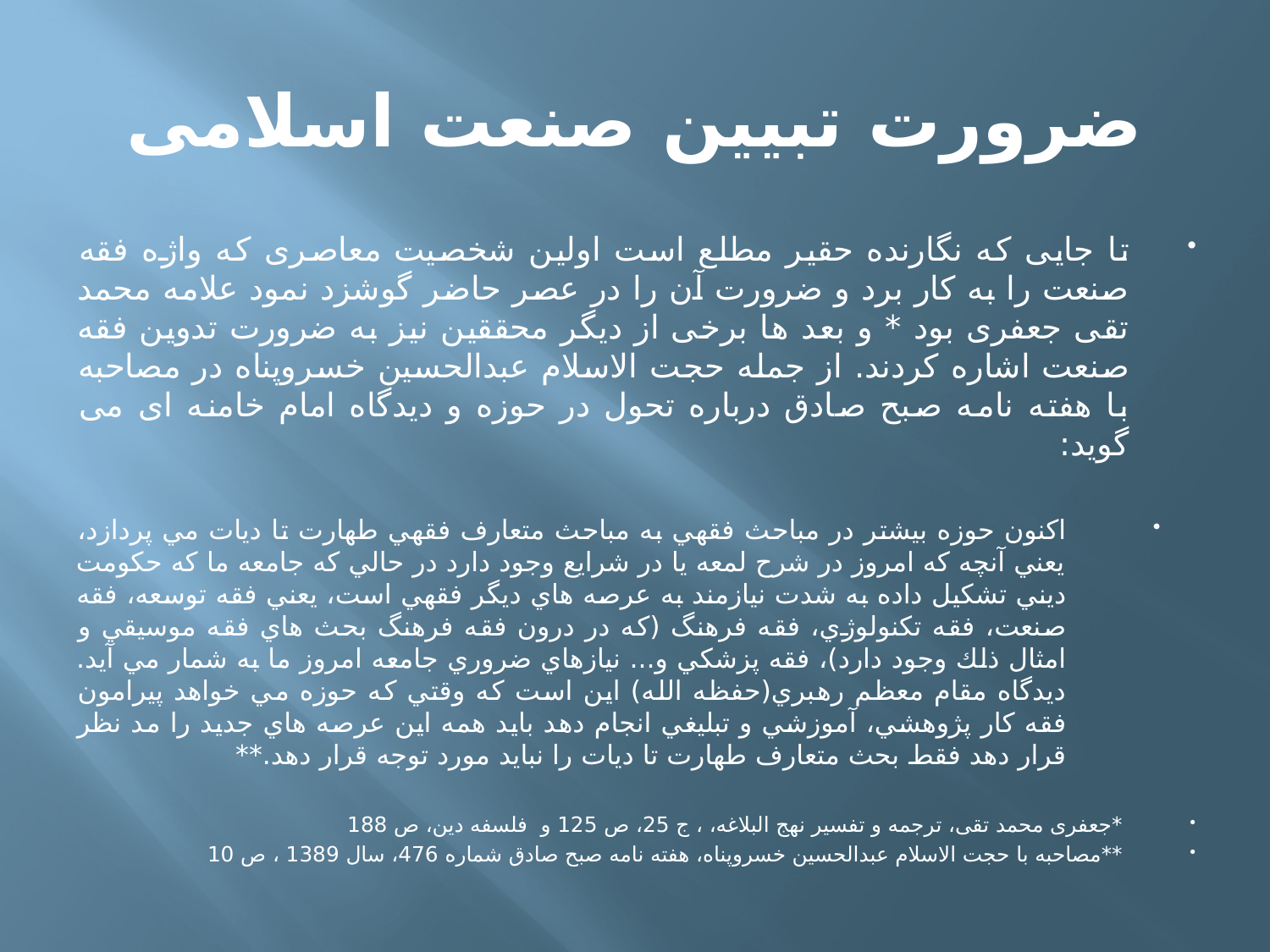

# ضرورت تبیین صنعت اسلامی
تا جایی که نگارنده حقیر مطلع است اولین شخصیت معاصری که واژه فقه صنعت را به کار برد و ضرورت آن را در عصر حاضر گوشزد نمود علامه محمد تقی جعفری بود * و بعد ها برخی از دیگر محققین نیز به ضرورت تدوین فقه صنعت اشاره کردند. از جمله حجت الاسلام عبدالحسین خسروپناه در مصاحبه با هفته نامه صبح صادق درباره تحول در حوزه و دیدگاه امام خامنه ای می گوید:

اكنون حوزه بيشتر در مباحث فقهي به مباحث متعارف فقهي طهارت تا ديات مي پردازد، يعني آنچه كه امروز در شرح لمعه يا در شرايع وجود دارد در حالي كه جامعه ما كه حكومت ديني تشكيل داده به شدت نيازمند به عرصه هاي ديگر فقهي است، يعني فقه توسعه، فقه صنعت، فقه تكنولوژي، فقه فرهنگ (كه در درون فقه فرهنگ بحث هاي فقه موسيقي و امثال ذلك وجود دارد)، فقه پزشكي و... نيازهاي ضروري جامعه امروز ما به شمار مي آيد. ديدگاه مقام معظم رهبري(حفظه الله) اين است كه وقتي كه حوزه مي خواهد پيرامون فقه كار پژوهشي، آموزشي و تبليغي انجام دهد بايد همه اين عرصه هاي جديد را مد نظر قرار دهد فقط بحث متعارف طهارت تا ديات را نبايد مورد توجه قرار دهد.**

 *جعفری محمد تقی، ترجمه و تفسیر نهج البلاغه، ، ج 25، ص 125 و  فلسفه دین، ص 188
 **مصاحبه با حجت الاسلام عبدالحسین خسروپناه، هفته نامه صبح صادق شماره 476، سال 1389 ، ص 10